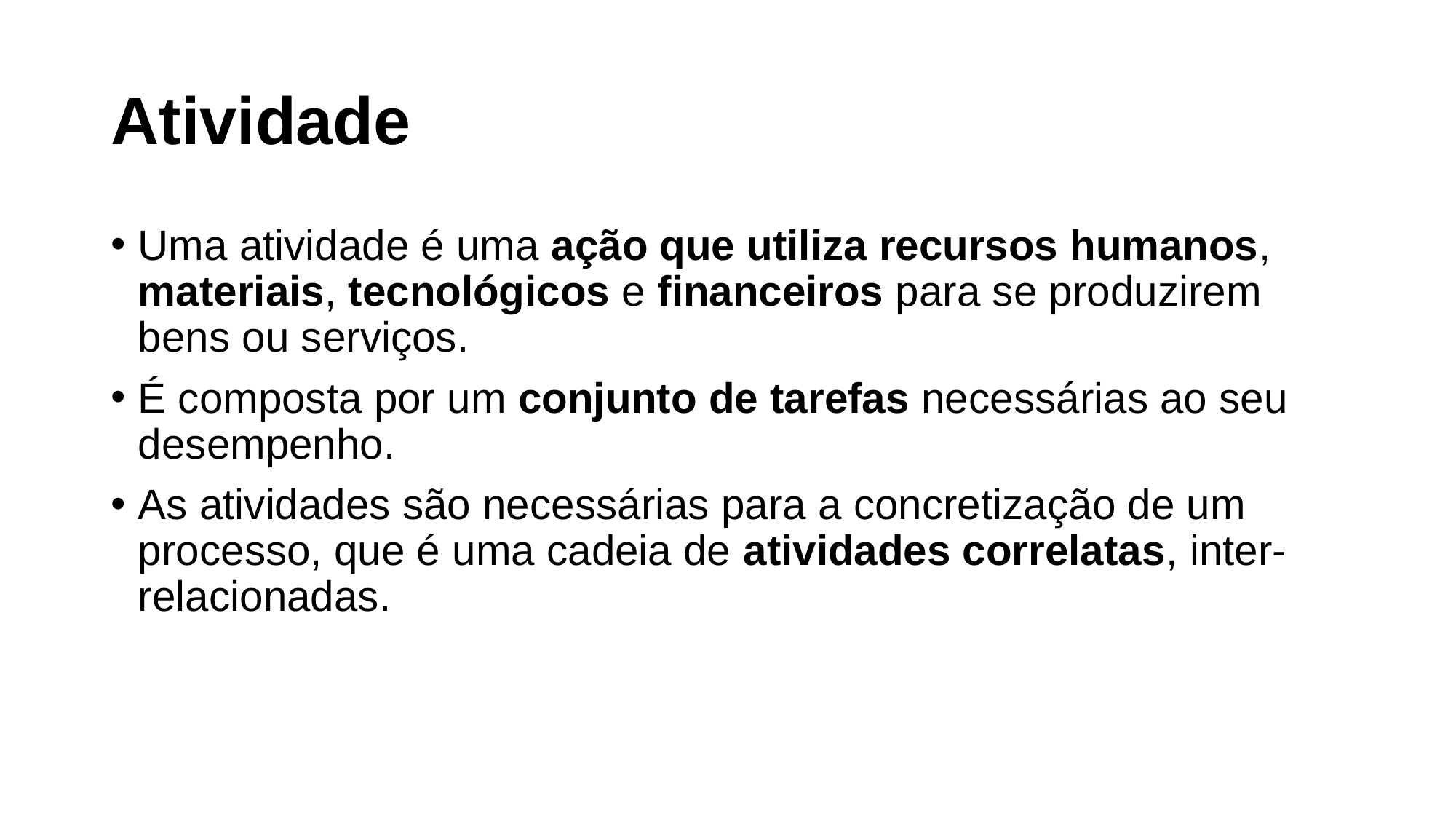

# Atividade
Uma atividade é uma ação que utiliza recursos humanos, materiais, tecnológicos e financeiros para se produzirem bens ou serviços.
É composta por um conjunto de tarefas necessárias ao seu desempenho.
As atividades são necessárias para a concretização de um processo, que é uma cadeia de atividades correlatas, inter-relacionadas.